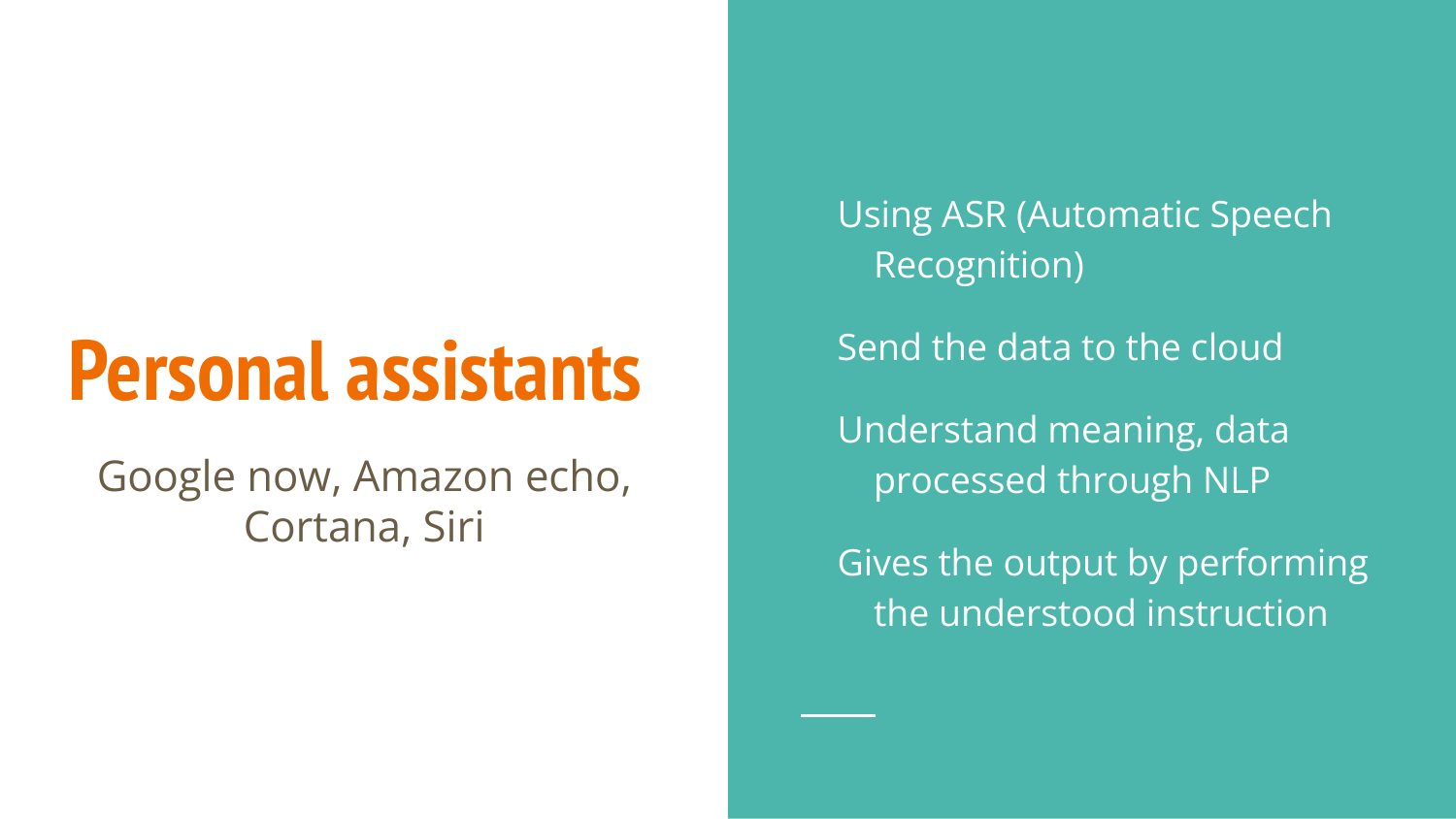

Using ASR (Automatic Speech Recognition)
Send the data to the cloud
Understand meaning, data processed through NLP
Gives the output by performing the understood instruction
# Personal assistants
Google now, Amazon echo, Cortana, Siri